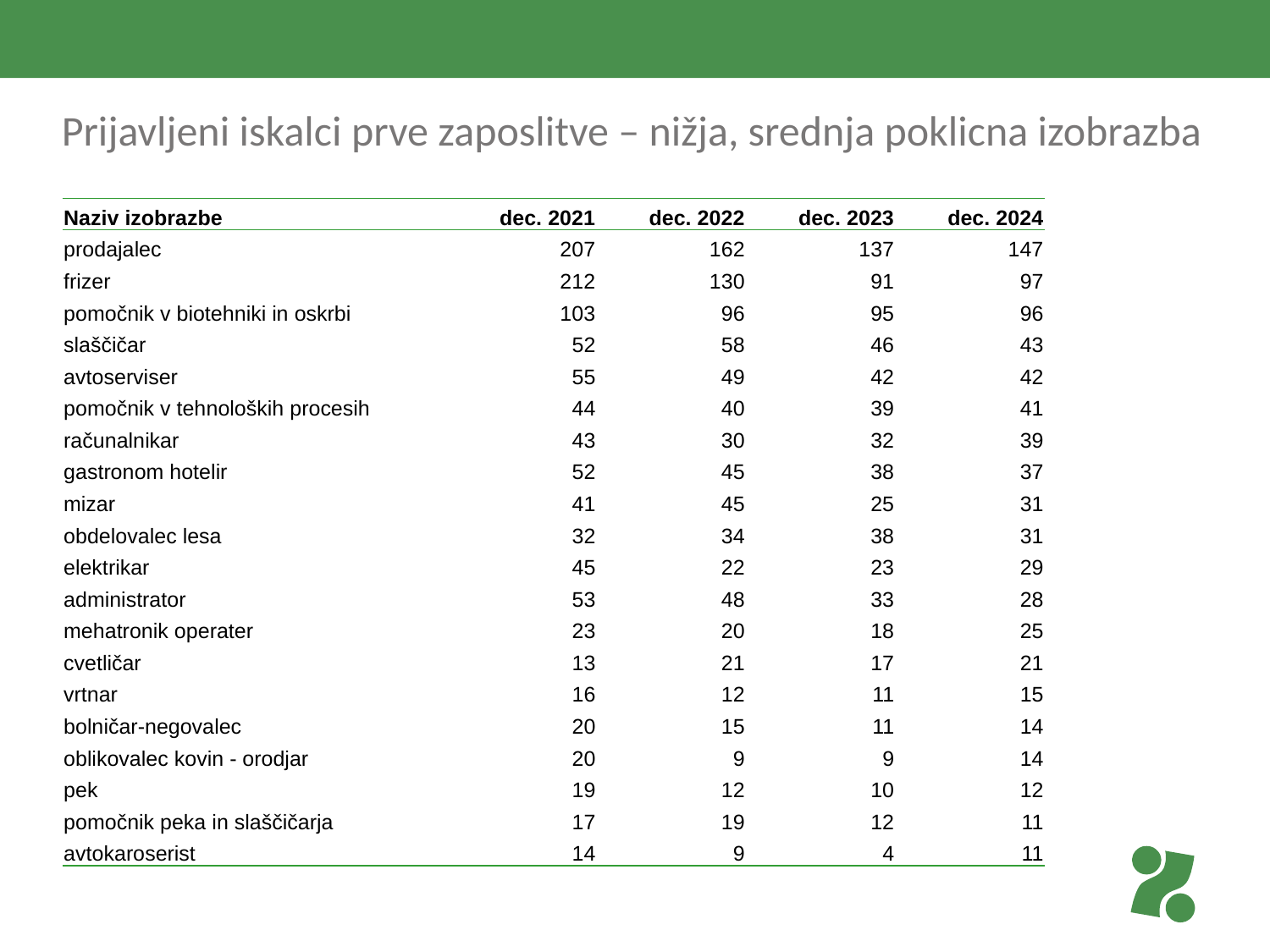

# Prijavljeni iskalci prve zaposlitve – nižja, srednja poklicna izobrazba
| Naziv izobrazbe | dec. 2021 | dec. 2022 | dec. 2023 | dec. 2024 |
| --- | --- | --- | --- | --- |
| prodajalec | 207 | 162 | 137 | 147 |
| frizer | 212 | 130 | 91 | 97 |
| pomočnik v biotehniki in oskrbi | 103 | 96 | 95 | 96 |
| slaščičar | 52 | 58 | 46 | 43 |
| avtoserviser | 55 | 49 | 42 | 42 |
| pomočnik v tehnoloških procesih | 44 | 40 | 39 | 41 |
| računalnikar | 43 | 30 | 32 | 39 |
| gastronom hotelir | 52 | 45 | 38 | 37 |
| mizar | 41 | 45 | 25 | 31 |
| obdelovalec lesa | 32 | 34 | 38 | 31 |
| elektrikar | 45 | 22 | 23 | 29 |
| administrator | 53 | 48 | 33 | 28 |
| mehatronik operater | 23 | 20 | 18 | 25 |
| cvetličar | 13 | 21 | 17 | 21 |
| vrtnar | 16 | 12 | 11 | 15 |
| bolničar-negovalec | 20 | 15 | 11 | 14 |
| oblikovalec kovin - orodjar | 20 | 9 | 9 | 14 |
| pek | 19 | 12 | 10 | 12 |
| pomočnik peka in slaščičarja | 17 | 19 | 12 | 11 |
| avtokaroserist | 14 | 9 | 4 | 11 |